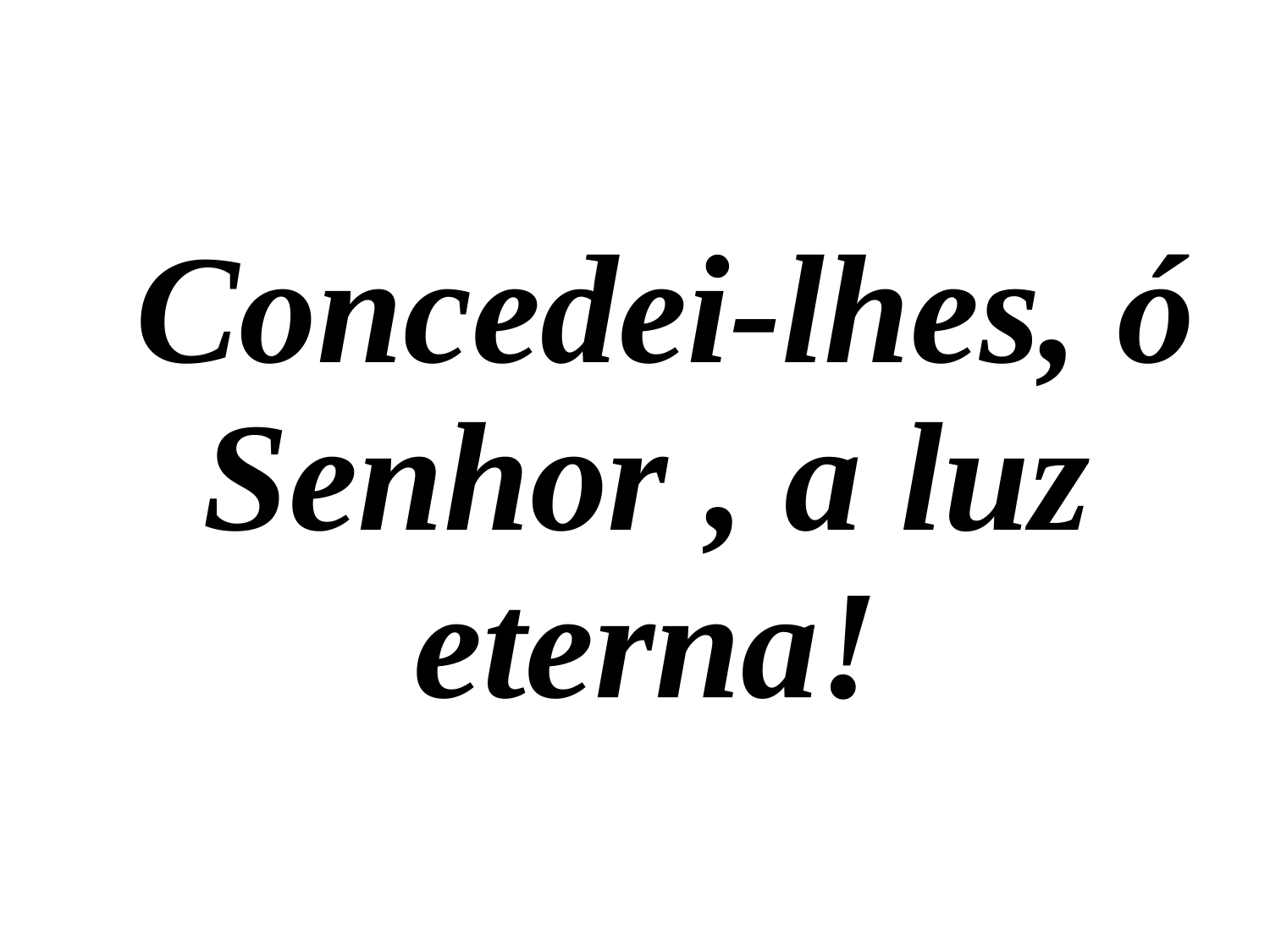

Concedei-lhes, ó Senhor , a luz eterna!